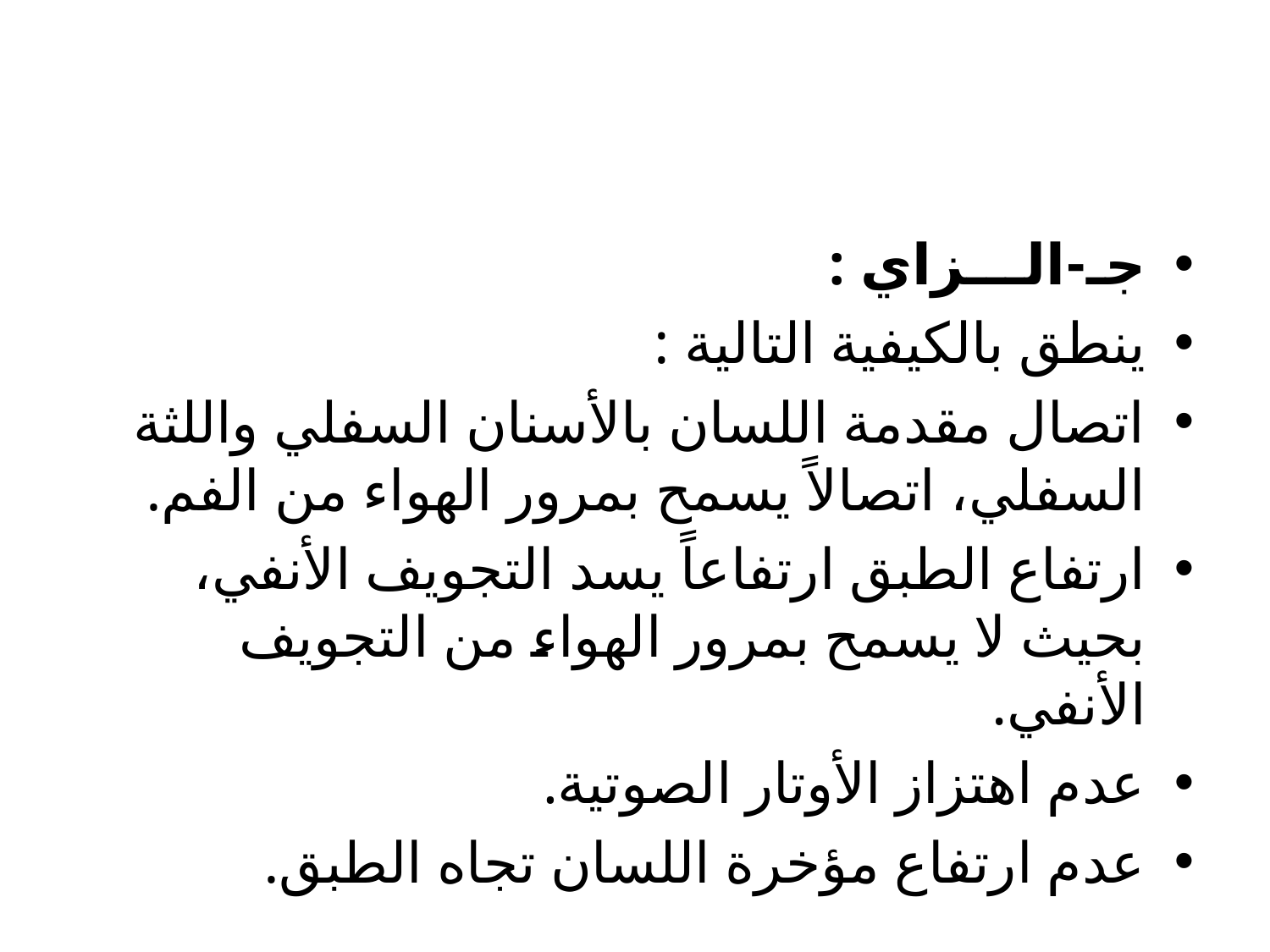

#
جـ-الـــزاي :
	ينطق بالكيفية التالية :
اتصال مقدمة اللسان بالأسنان السفلي واللثة السفلي، اتصالاً يسمح بمرور الهواء من الفم.
ارتفاع الطبق ارتفاعاً يسد التجويف الأنفي، بحيث لا يسمح بمرور الهواء من التجويف الأنفي.
عدم اهتزاز الأوتار الصوتية.
عدم ارتفاع مؤخرة اللسان تجاه الطبق.